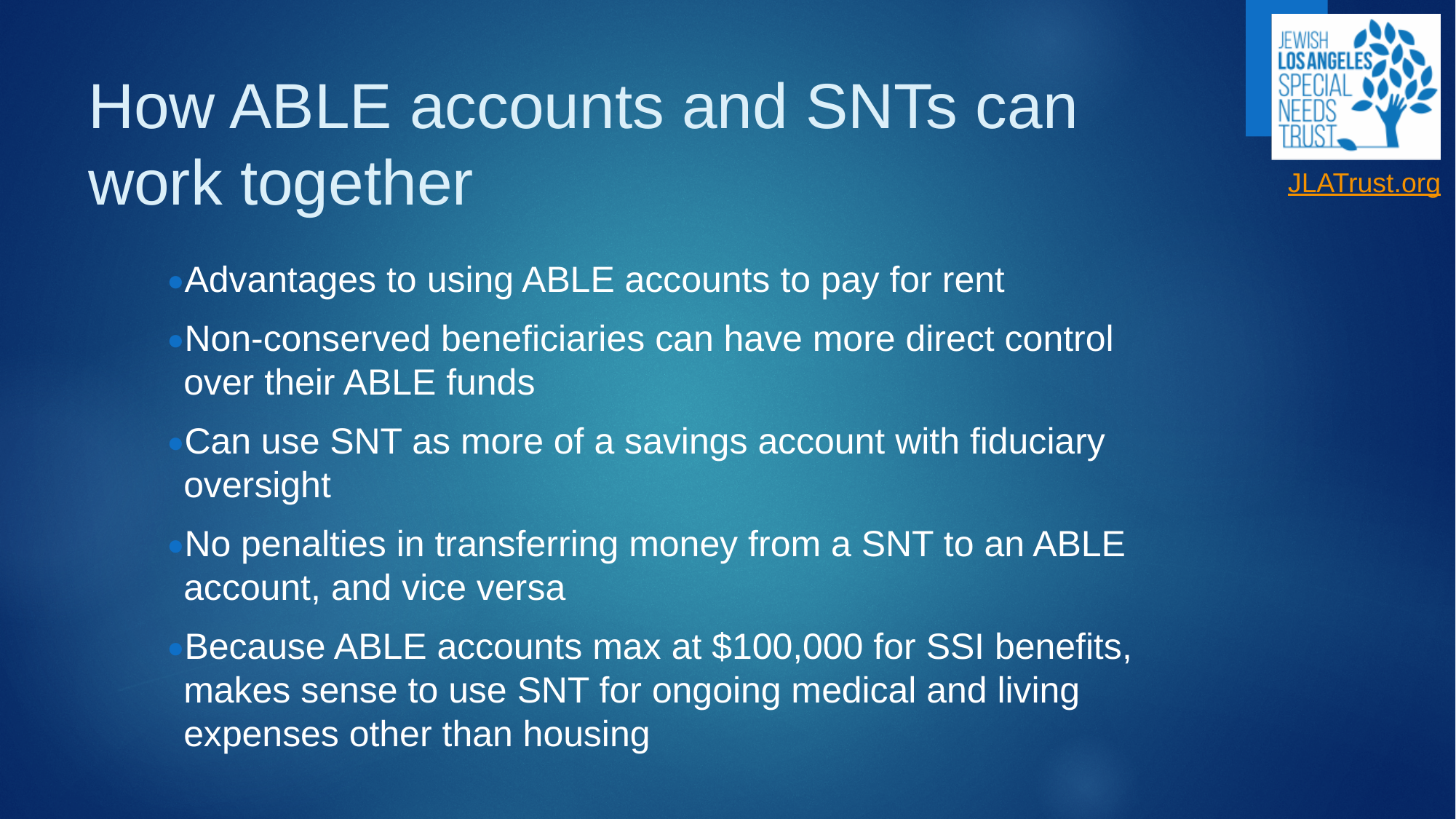

# How ABLE accounts and SNTs can work together
Advantages to using ABLE accounts to pay for rent
Non-conserved beneficiaries can have more direct control over their ABLE funds
Can use SNT as more of a savings account with fiduciary oversight
No penalties in transferring money from a SNT to an ABLE account, and vice versa
Because ABLE accounts max at $100,000 for SSI benefits, makes sense to use SNT for ongoing medical and living expenses other than housing